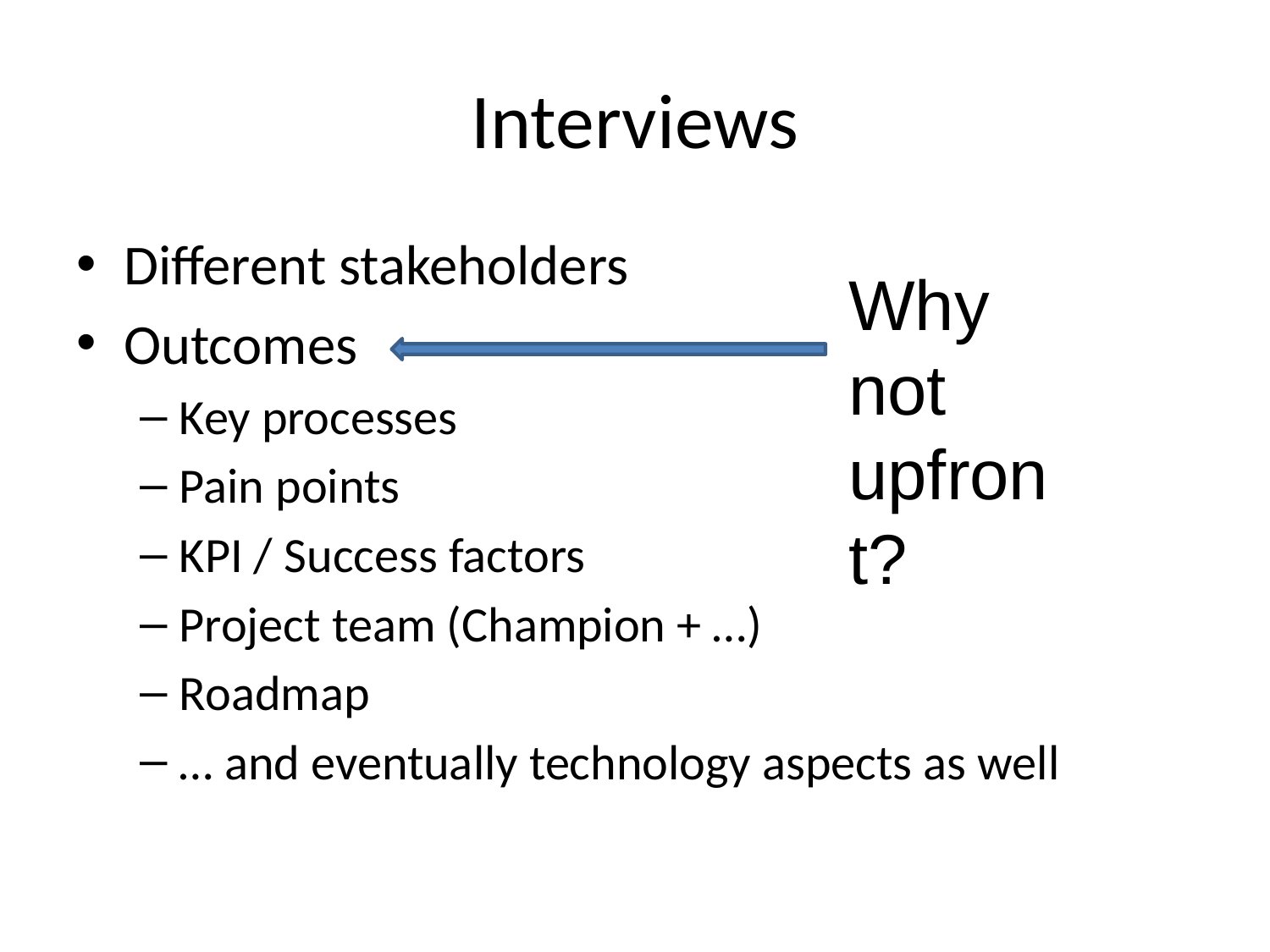

# Interviews
Different stakeholders
Outcomes
Key processes
Pain points
KPI / Success factors
Project team (Champion + …)
Roadmap
… and eventually technology aspects as well
Why not upfront?